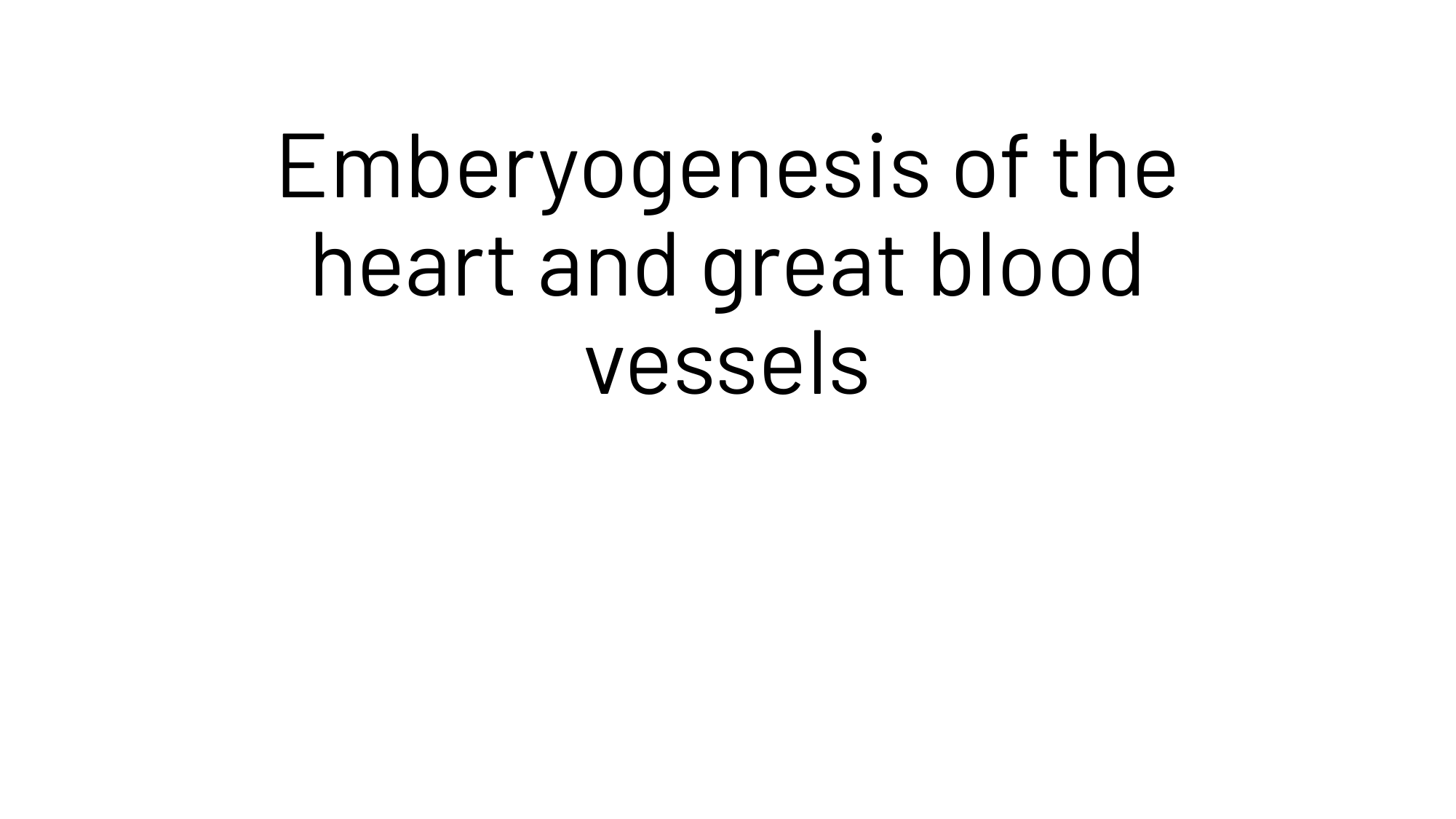

# Emberyogenesis of the heart and great blood vessels